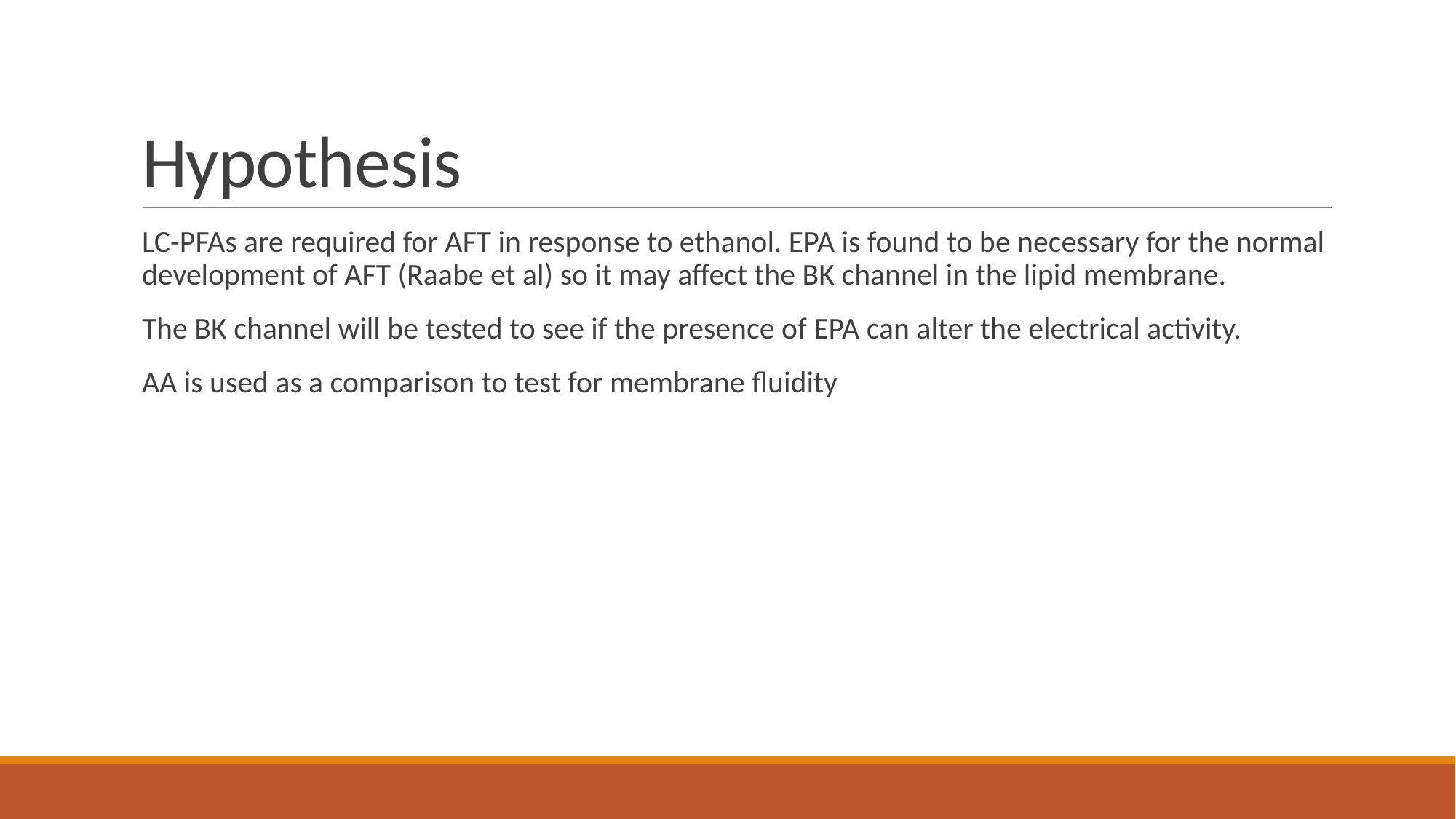

# Hypothesis
LC-PFAs are required for AFT in response to ethanol. EPA is found to be necessary for the normal development of AFT (Raabe et al) so it may affect the BK channel in the lipid membrane.
The BK channel will be tested to see if the presence of EPA can alter the electrical activity.
AA is used as a comparison to test for membrane fluidity